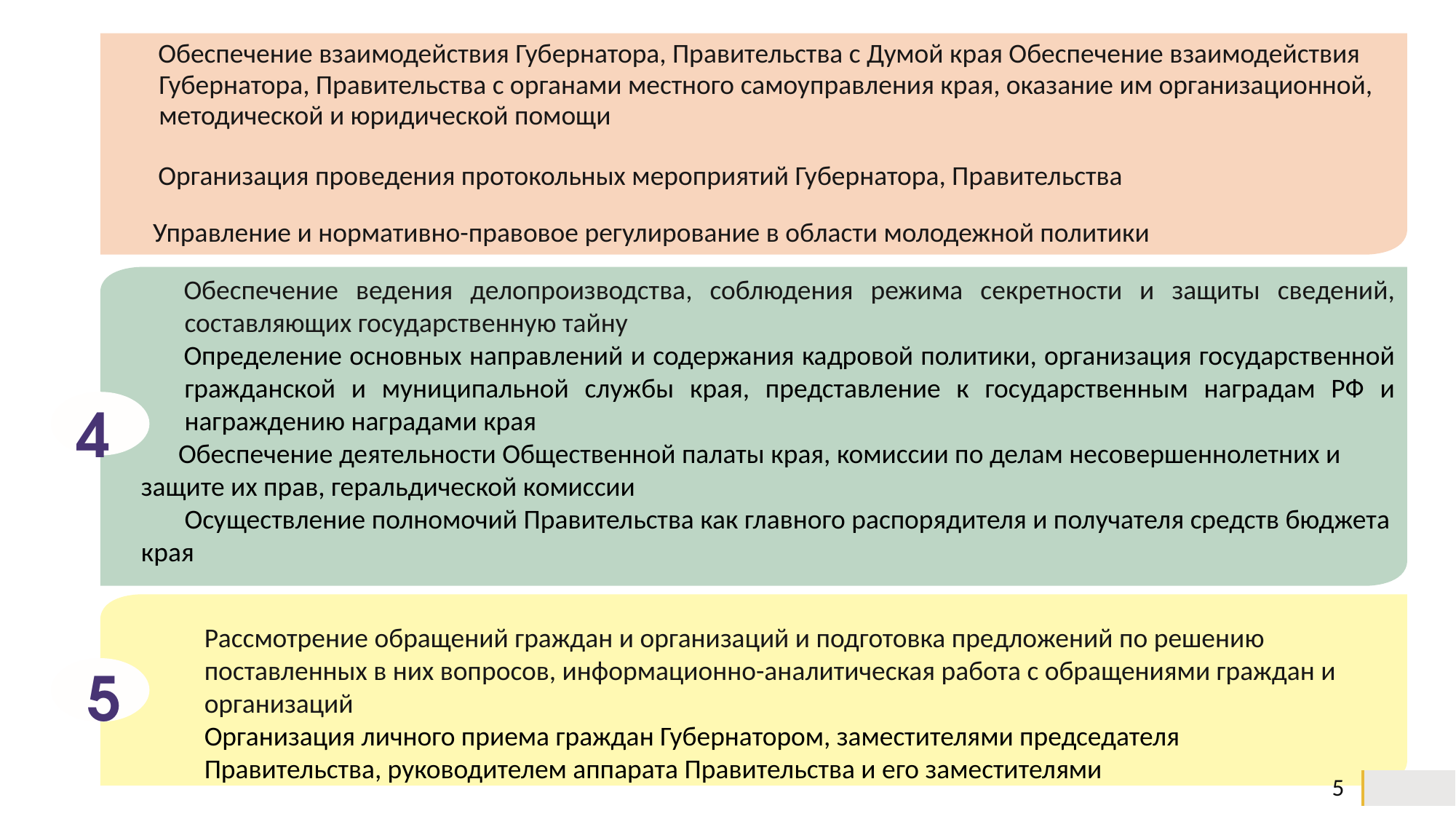

Обеспечение взаимодействия Губернатора, Правительства с Думой края Обеспечение взаимодействия Губернатора, Правительства с органами местного самоуправления края, оказание им организационной, методической и юридической помощи
Организация проведения протокольных мероприятий Губернатора, Правительства
      Управление и нормативно-правовое регулирование в области молодежной политики
Обеспечение ведения делопроизводства, соблюдения режима секретности и защиты сведений, составляющих государственную тайну
Определение основных направлений и содержания кадровой политики, организация государственной гражданской и муниципальной службы края, представление к государственным наградам РФ и награждению наградами края
      Обеспечение деятельности Общественной палаты края, комиссии по делам несовершеннолетних и       защите их прав, геральдической комиссии
       Осуществление полномочий Правительства как главного распорядителя и получателя средств бюджета края
4

Рассмотрение обращений граждан и организаций и подготовка предложений по решению поставленных в них вопросов, информационно-аналитическая работа с обращениями граждан и организаций
Организация личного приема граждан Губернатором, заместителями председателя
Правительства, руководителем аппарата Правительства и его заместителями
5
5